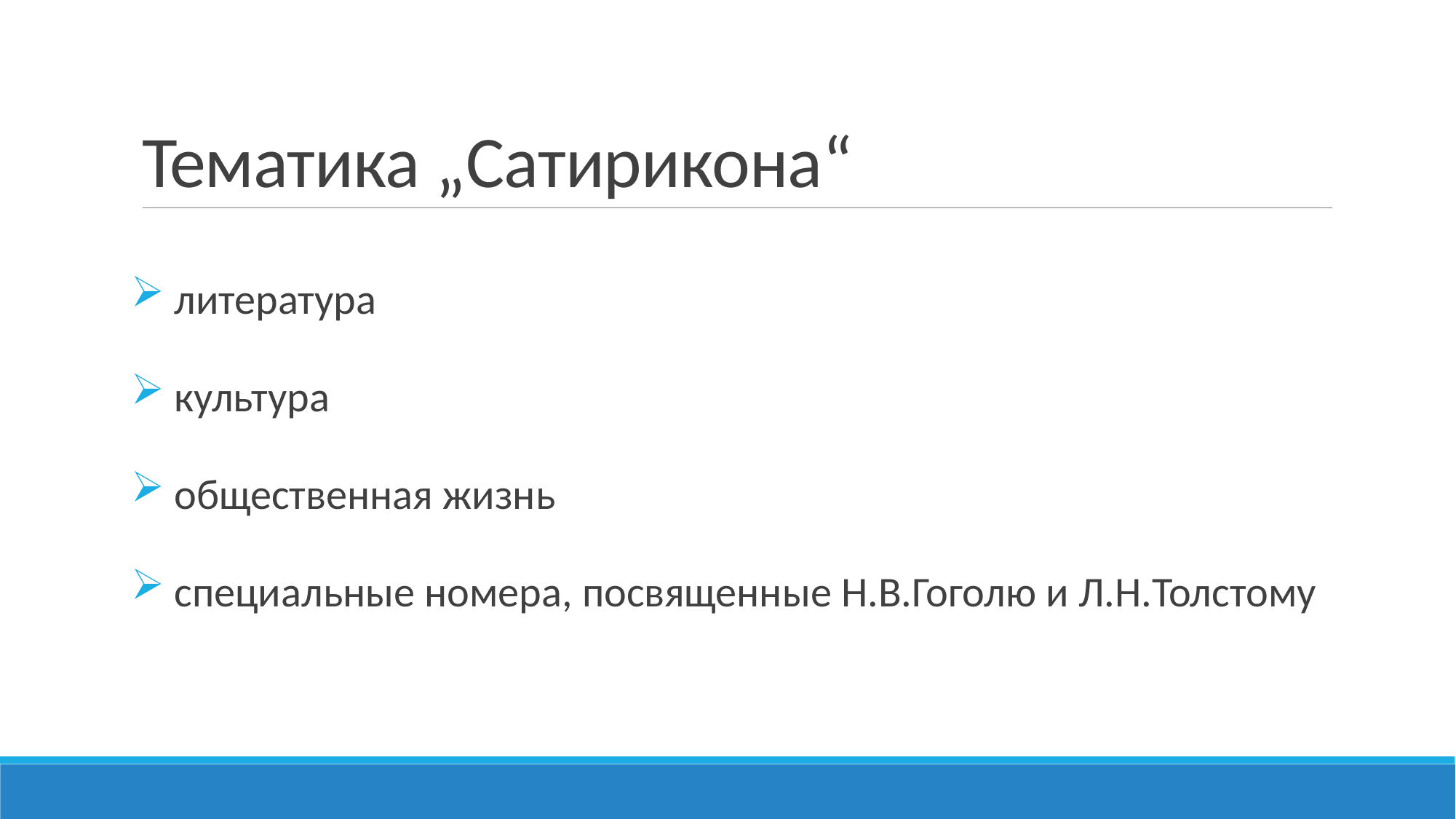

# Тематика „Сатирикона“
 литература
 культура
 общественная жизнь
 специальные номера, посвященные Н.В.Гоголю и Л.Н.Толстому